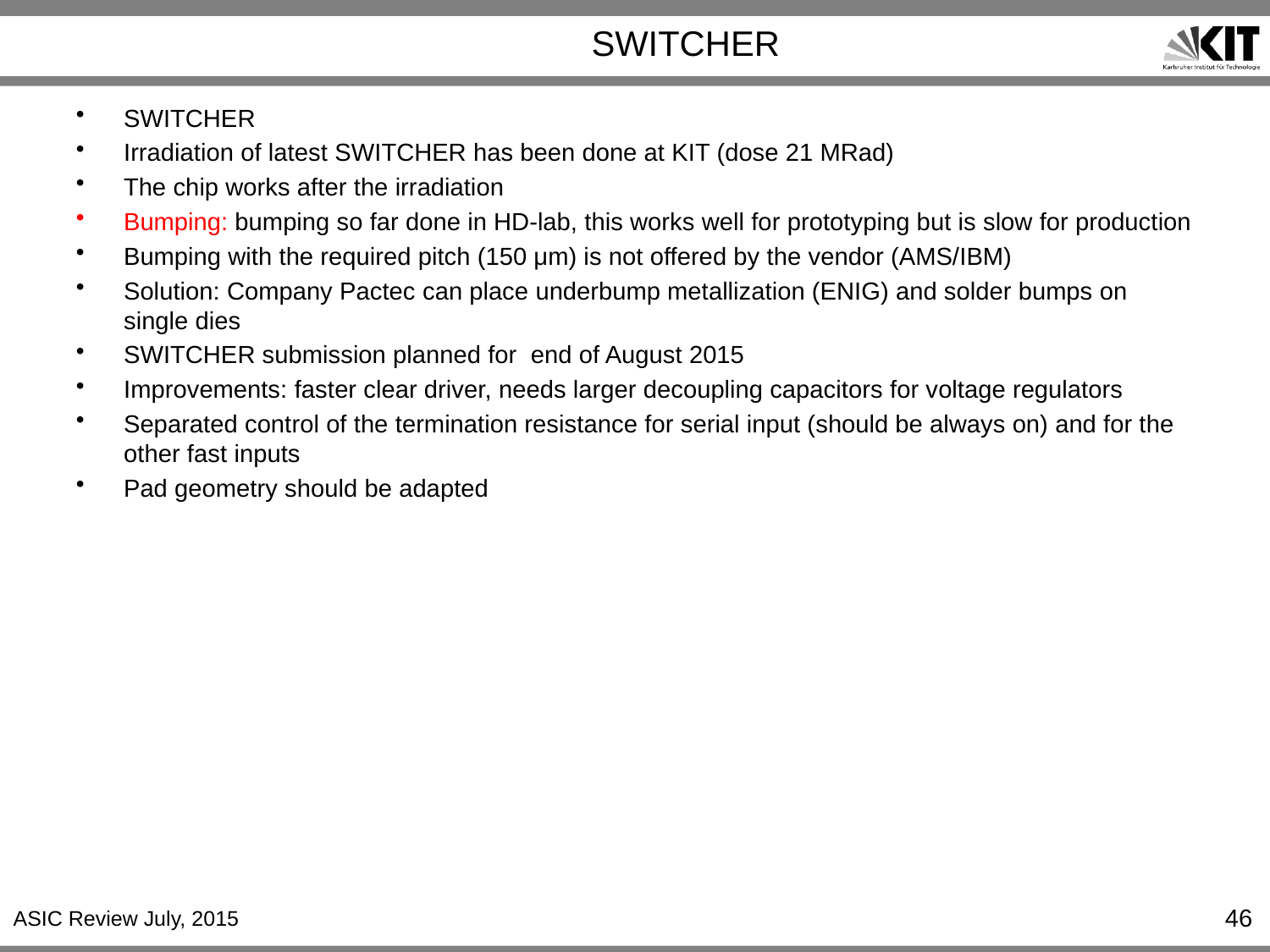

# SWITCHER
SWITCHER
Irradiation of latest SWITCHER has been done at KIT (dose 21 MRad)
The chip works after the irradiation
Bumping: bumping so far done in HD-lab, this works well for prototyping but is slow for production
Bumping with the required pitch (150 μm) is not offered by the vendor (AMS/IBM)
Solution: Company Pactec can place underbump metallization (ENIG) and solder bumps on single dies
SWITCHER submission planned for  end of August 2015
Improvements: faster clear driver, needs larger decoupling capacitors for voltage regulators
Separated control of the termination resistance for serial input (should be always on) and for the other fast inputs
Pad geometry should be adapted

46